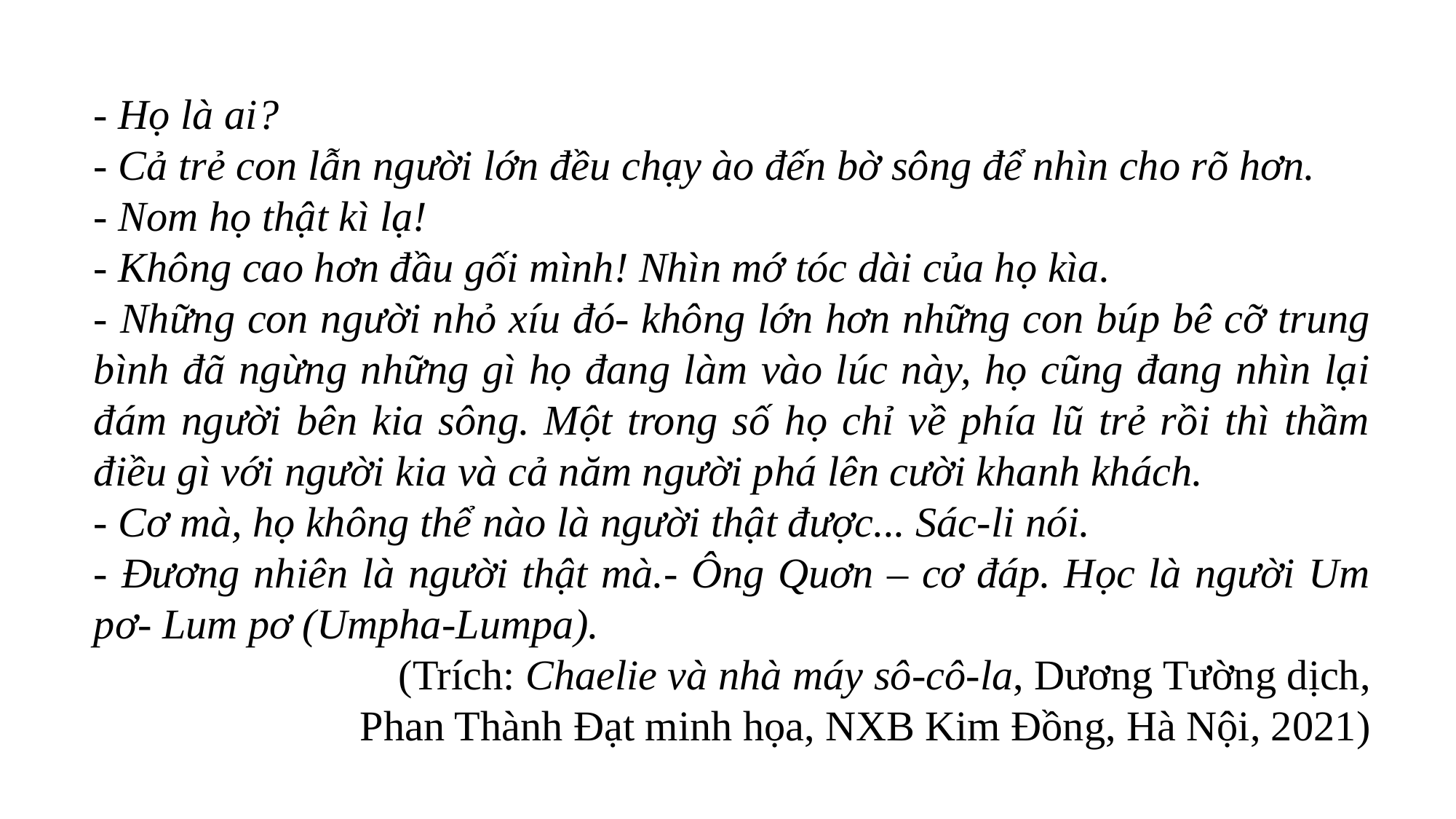

- Họ là ai?
- Cả trẻ con lẫn người lớn đều chạy ào đến bờ sông để nhìn cho rõ hơn.
- Nom họ thật kì lạ!
- Không cao hơn đầu gối mình! Nhìn mớ tóc dài của họ kìa.
- Những con người nhỏ xíu đó- không lớn hơn những con búp bê cỡ trung bình đã ngừng những gì họ đang làm vào lúc này, họ cũng đang nhìn lại đám người bên kia sông. Một trong số họ chỉ về phía lũ trẻ rồi thì thầm điều gì với người kia và cả năm người phá lên cười khanh khách.
- Cơ mà, họ không thể nào là người thật được... Sác-li nói.
- Đương nhiên là người thật mà.- Ông Quơn – cơ đáp. Học là người Um pơ- Lum pơ (Umpha-Lumpa).
     (Trích: Chaelie và nhà máy sô-cô-la, Dương Tường dịch,
 Phan Thành Đạt minh họa, NXB Kim Đồng, Hà Nội, 2021)